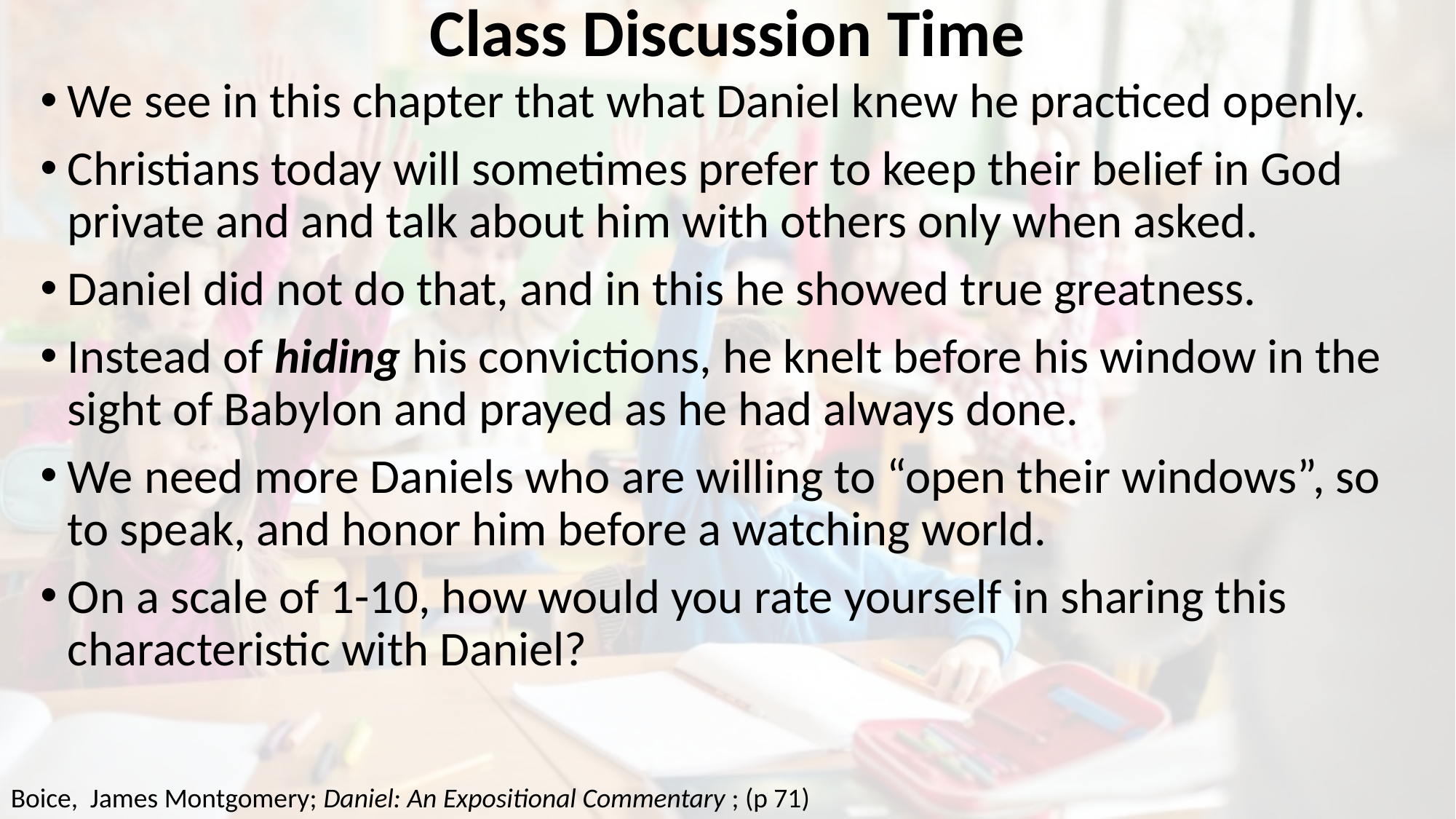

# Class Discussion Time
We see in this chapter that what Daniel knew he practiced openly.
Christians today will sometimes prefer to keep their belief in God private and and talk about him with others only when asked.
Daniel did not do that, and in this he showed true greatness.
Instead of hiding his convictions, he knelt before his window in the sight of Babylon and prayed as he had always done.
We need more Daniels who are willing to “open their windows”, so to speak, and honor him before a watching world.
On a scale of 1-10, how would you rate yourself in sharing this characteristic with Daniel?

Boice,  James Montgomery; Daniel: An Expositional Commentary ; (p 71)